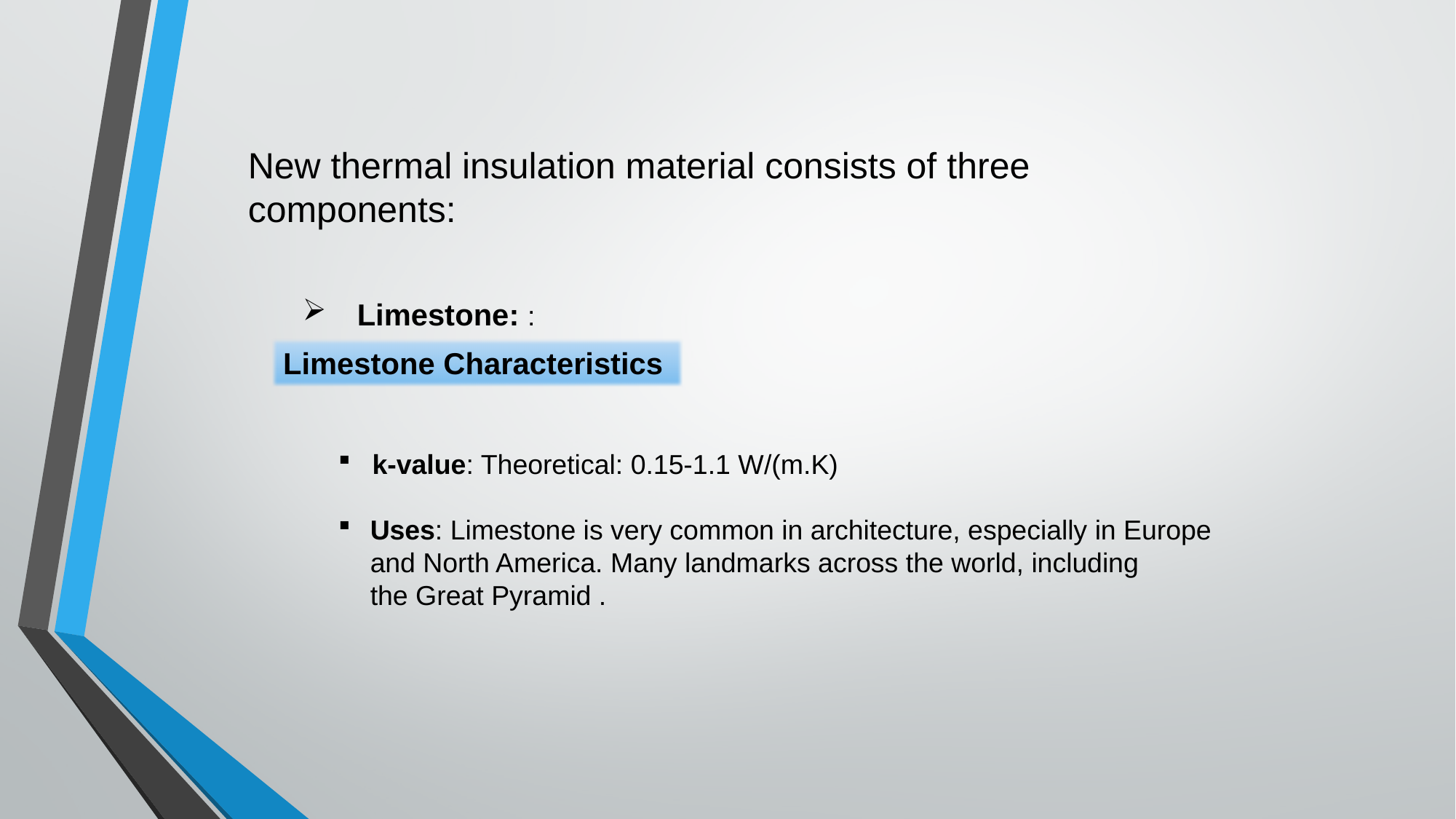

New thermal insulation material consists of three components:

Limestone: :

Limestone Characteristics
k-value: Theoretical: 0.15-1.1 W/(m.K)

Uses: Limestone is very common in architecture, especially in Europe and North America. Many landmarks across the world, including the Great Pyramid .